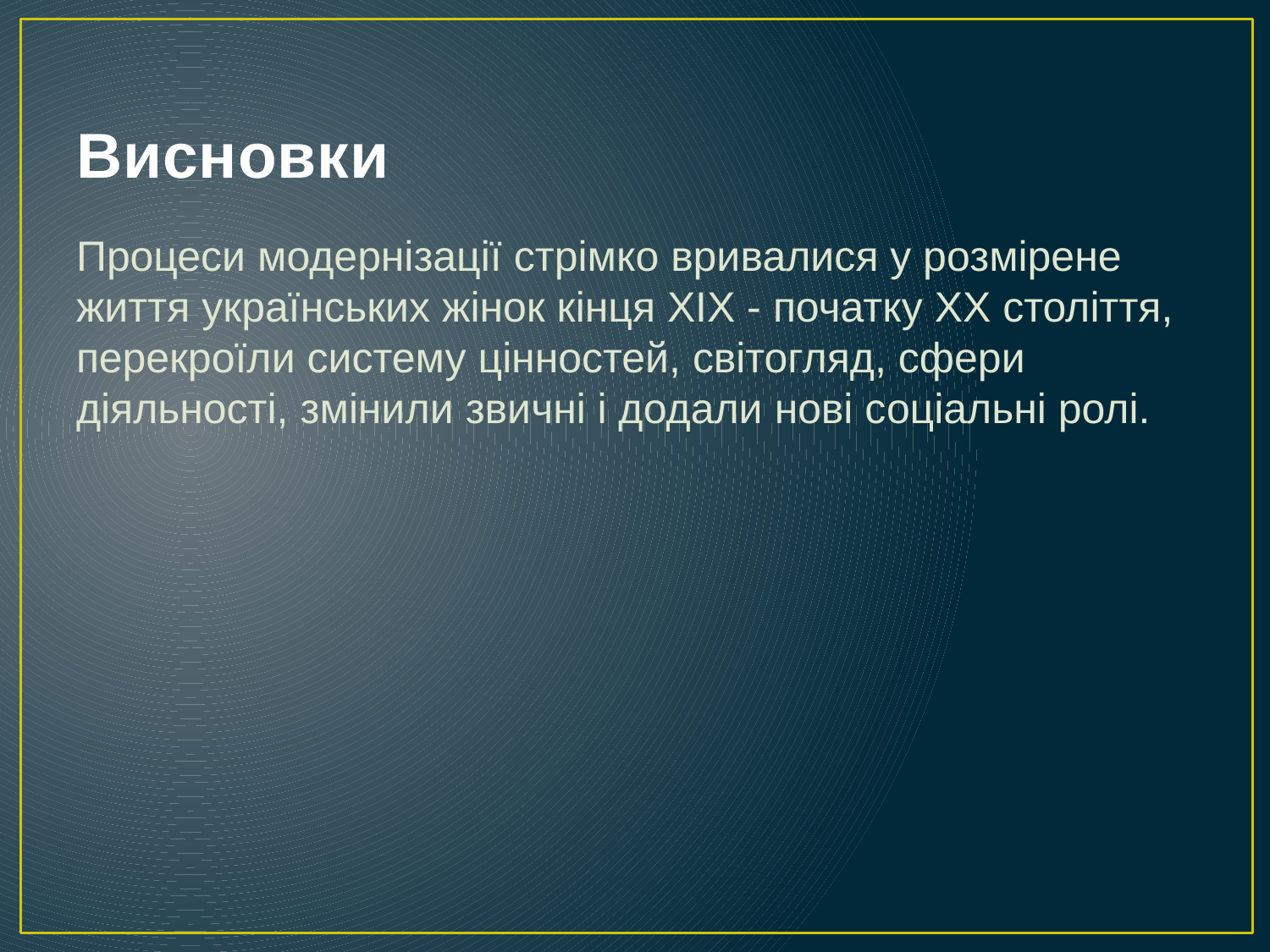

# Висновки
Процеси модернізації стрімко вривалися у розмірене життя українських жінок кінця ХІХ - початку ХХ століття, перекроїли систему цінностей, світогляд, сфери діяльності, змінили звичні і додали нові соціальні ролі.